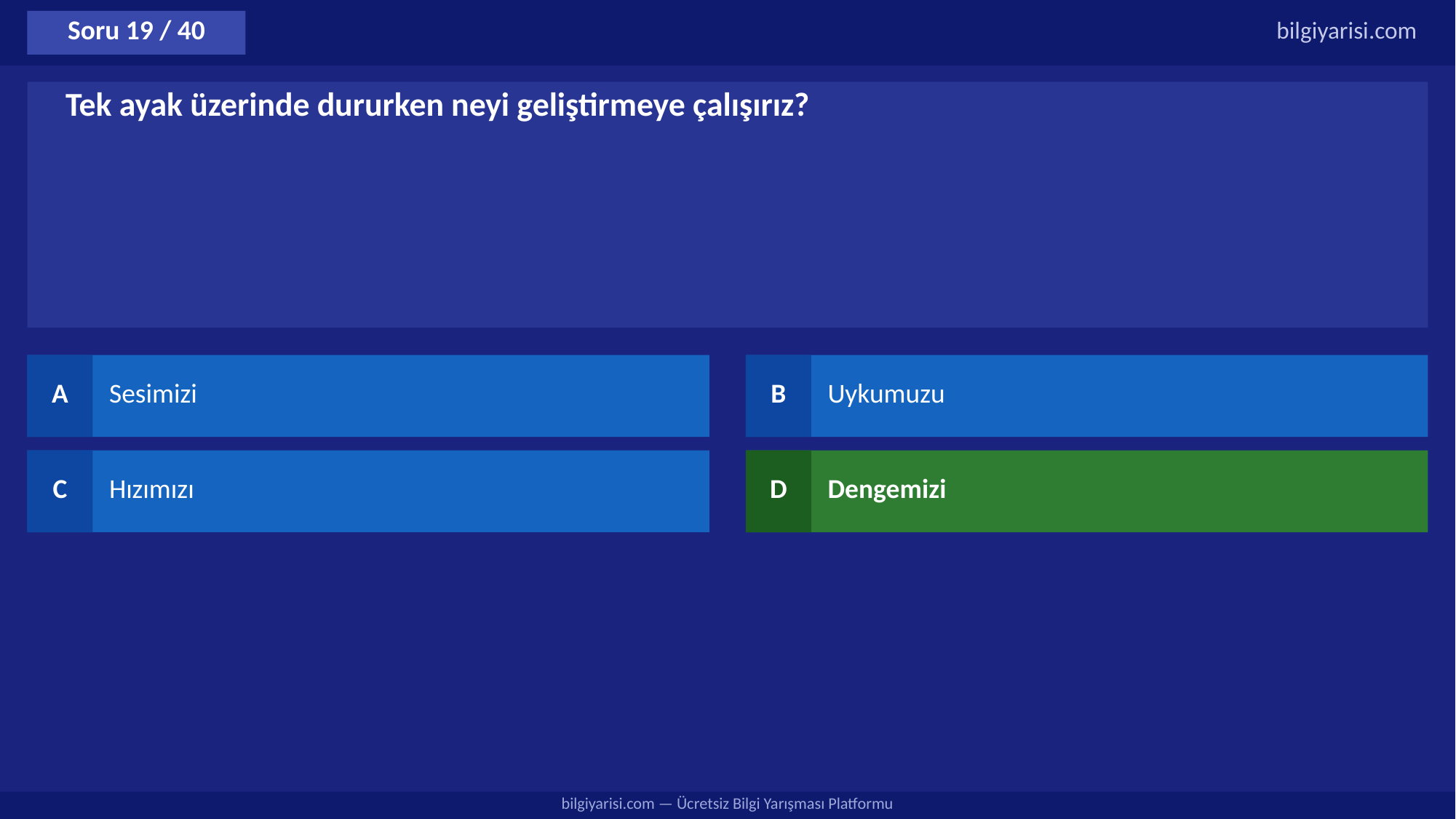

Soru 19 / 40
bilgiyarisi.com

Tek ayak üzerinde dururken neyi geliştirmeye çalışırız?

A
Sesimizi

B
Uykumuzu

C
Hızımızı

D
Dengemizi
bilgiyarisi.com — Ücretsiz Bilgi Yarışması Platformu